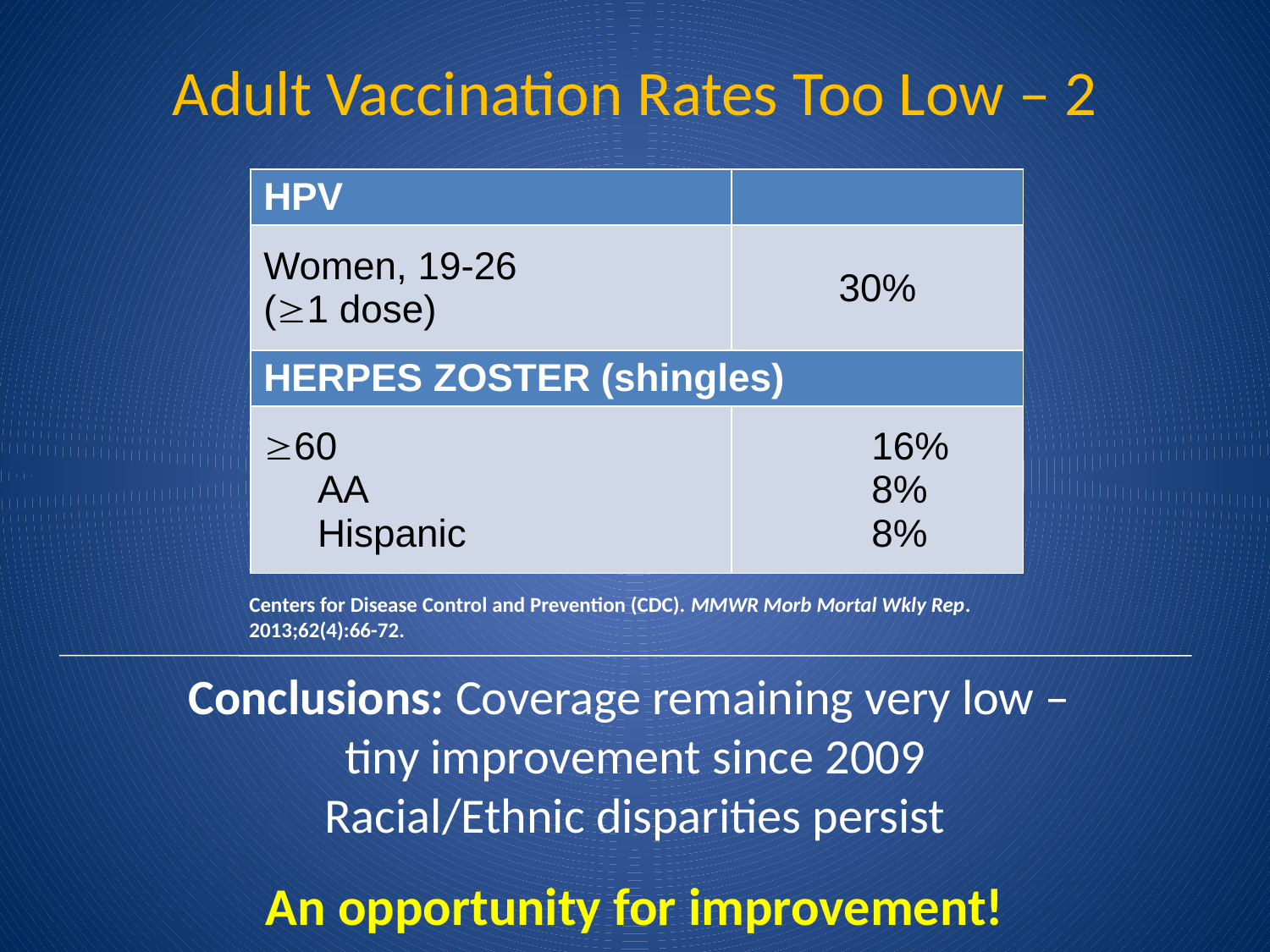

# Adult Vaccination Rates Too Low – 2
| HPV |  |
| --- | --- |
| Women, 19-26 (≥1 dose) | 30% |
| HERPES ZOSTER (shingles) |  |
| ≥60 AA Hispanic | 16% 8% 8% |
Centers for Disease Control and Prevention (CDC). MMWR Morb Mortal Wkly Rep. 2013;62(4):66-72.

Conclusions: Coverage remaining very low –
tiny improvement since 2009
Racial/Ethnic disparities persist

An opportunity for improvement!